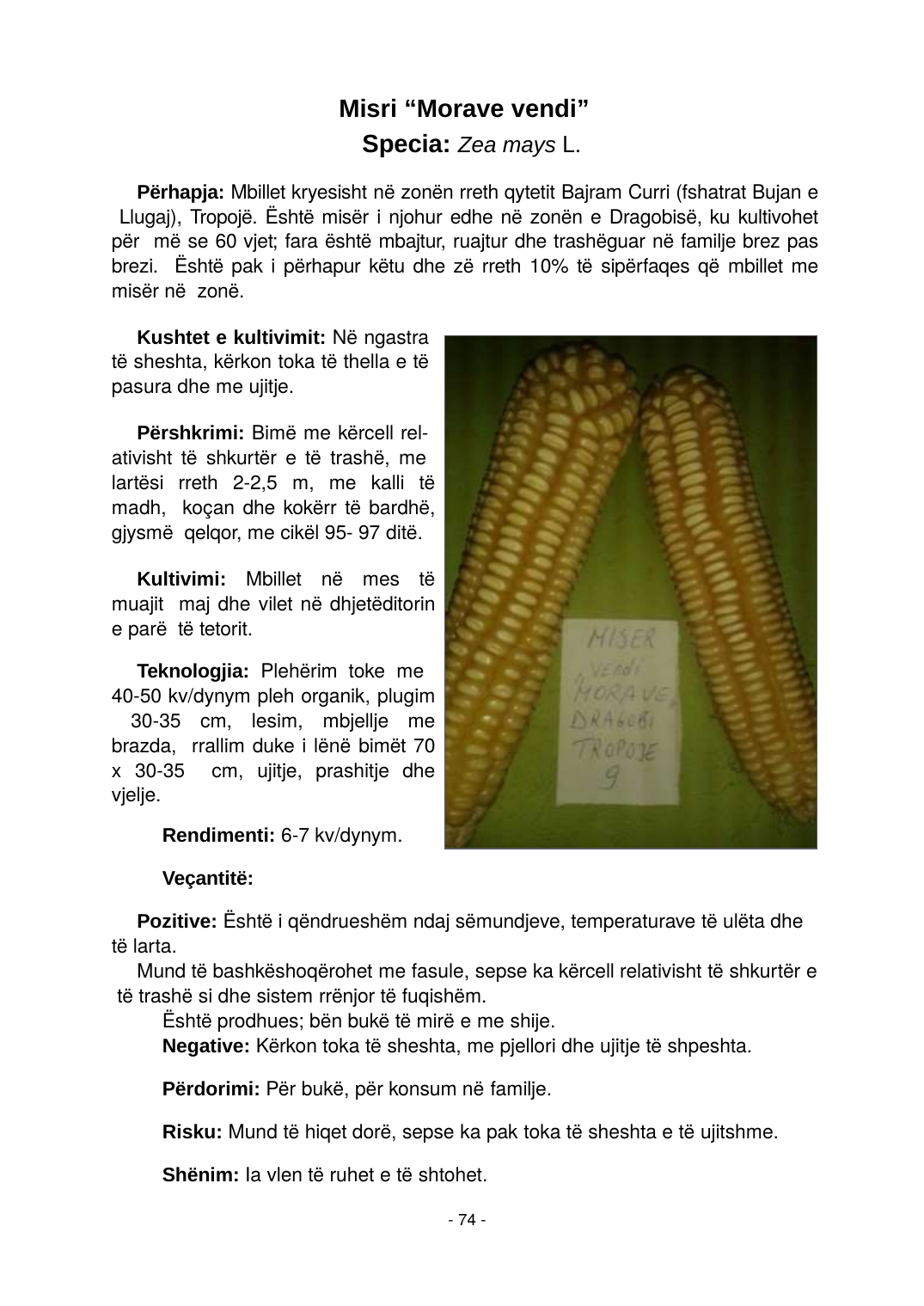

Misri “Morave vendi”  Specia: Zea mays L.

Përhapja: Mbillet kryesisht në zonën rreth qytetit Bajram Curri (fshatrat Bujan e  Llugaj), Tropojë. Është misër i njohur edhe në zonën e Dragobisë, ku kultivohet për  më se 60 vjet; fara është mbajtur, ruajtur dhe trashëguar në familje brez pas brezi.  Është pak i përhapur këtu dhe zë rreth 10% të sipërfaqes që mbillet me misër në  zonë.

Kushtet e kultivimit: Në ngastra  të sheshta, kërkon toka të thella e të  pasura dhe me ujitje.

Përshkrimi: Bimë me kërcell rel-  ativisht të shkurtër e të trashë, me  lartësi rreth 2-2,5 m, me kalli të madh,  koçan dhe kokërr të bardhë, gjysmë  qelqor, me cikël 95- 97 ditë.

Kultivimi: Mbillet në mes të muajit  maj dhe vilet në dhjetëditorin e parë  të tetorit.
Teknologjia: Plehërim toke me  40-50 kv/dynym pleh organik, plugim  30-35 cm, lesim, mbjellje me brazda,  rrallim duke i lënë bimët 70 x 30-35  cm, ujitje, prashitje dhe vjelje.

Rendimenti: 6-7 kv/dynym.
Veçantitë:
Pozitive: Është i qëndrueshëm ndaj sëmundjeve, temperaturave të ulëta dhe  të larta.
Mund të bashkëshoqërohet me fasule, sepse ka kërcell relativisht të shkurtër e  të trashë si dhe sistem rrënjor të fuqishëm.
Është prodhues; bën bukë të mirë e me shije.
Negative: Kërkon toka të sheshta, me pjellori dhe ujitje të shpeshta.
Përdorimi: Për bukë, për konsum në familje.
Risku: Mund të hiqet dorë, sepse ka pak toka të sheshta e të ujitshme.
Shënim: Ia vlen të ruhet e të shtohet.

- 74 -